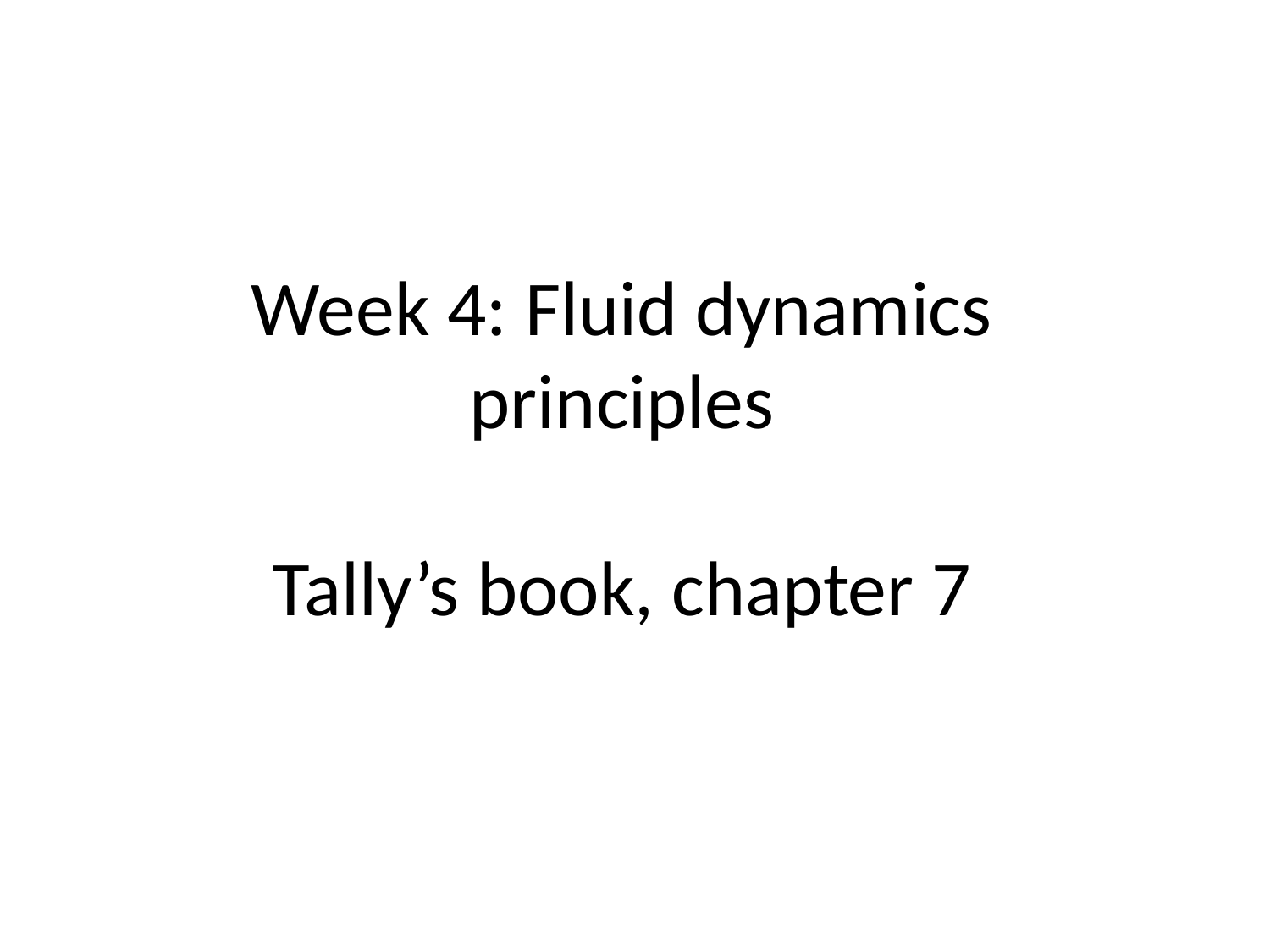

# Week 4: Fluid dynamics principles Tally’s book, chapter 7